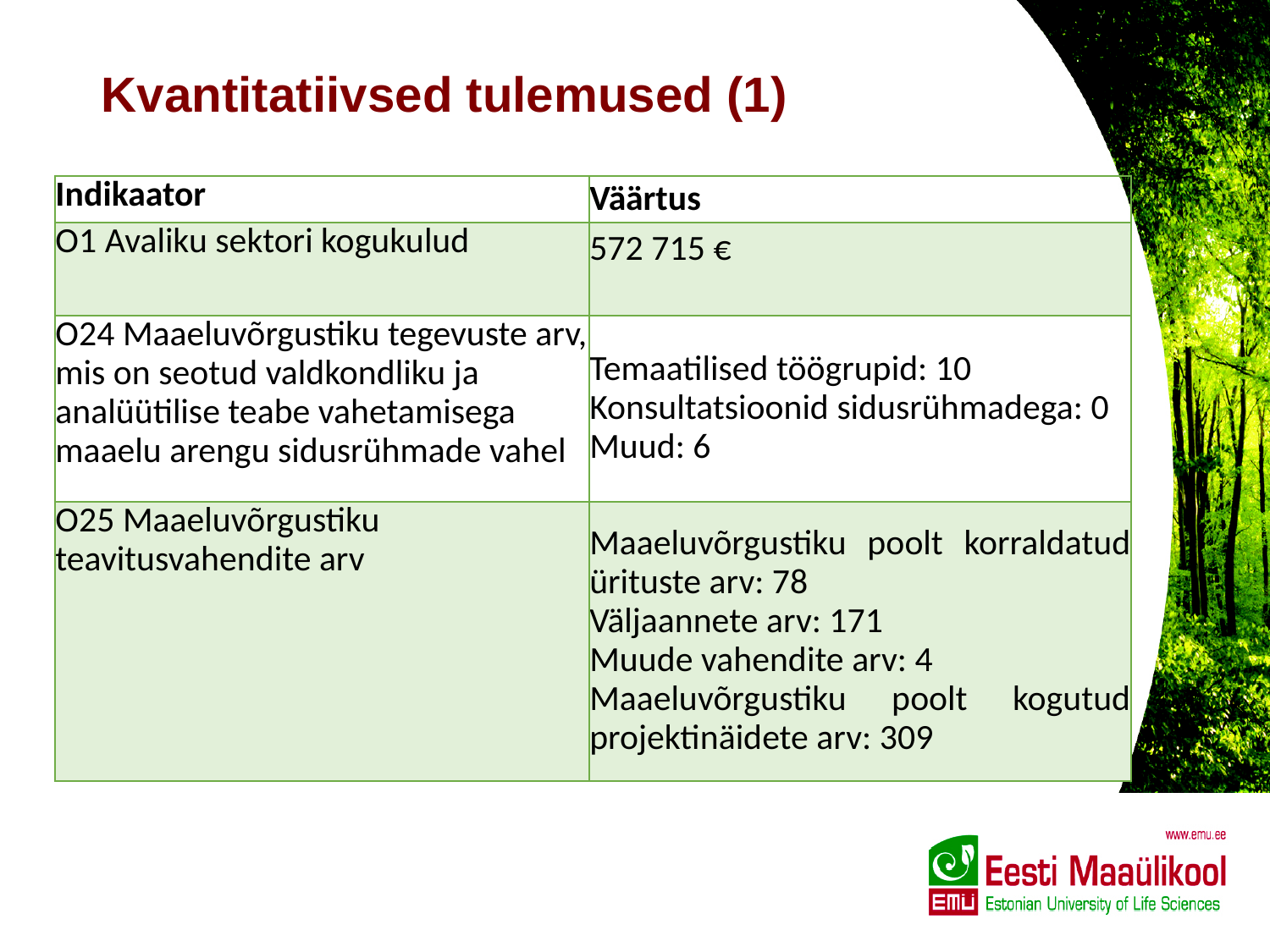

# Kvantitatiivsed tulemused (1)
| Indikaator | Väärtus |
| --- | --- |
| O1 Avaliku sektori kogukulud | 572 715 € |
| O24 Maaeluvõrgustiku tegevuste arv, mis on seotud valdkondliku ja analüütilise teabe vahetamisega maaelu arengu sidusrühmade vahel | Temaatilised töögrupid: 10 Konsultatsioonid sidusrühmadega: 0 Muud: 6 |
| O25 Maaeluvõrgustiku teavitusvahendite arv | Maaeluvõrgustiku poolt korraldatud ürituste arv: 78 Väljaannete arv: 171 Muude vahendite arv: 4 Maaeluvõrgustiku poolt kogutud projektinäidete arv: 309 |